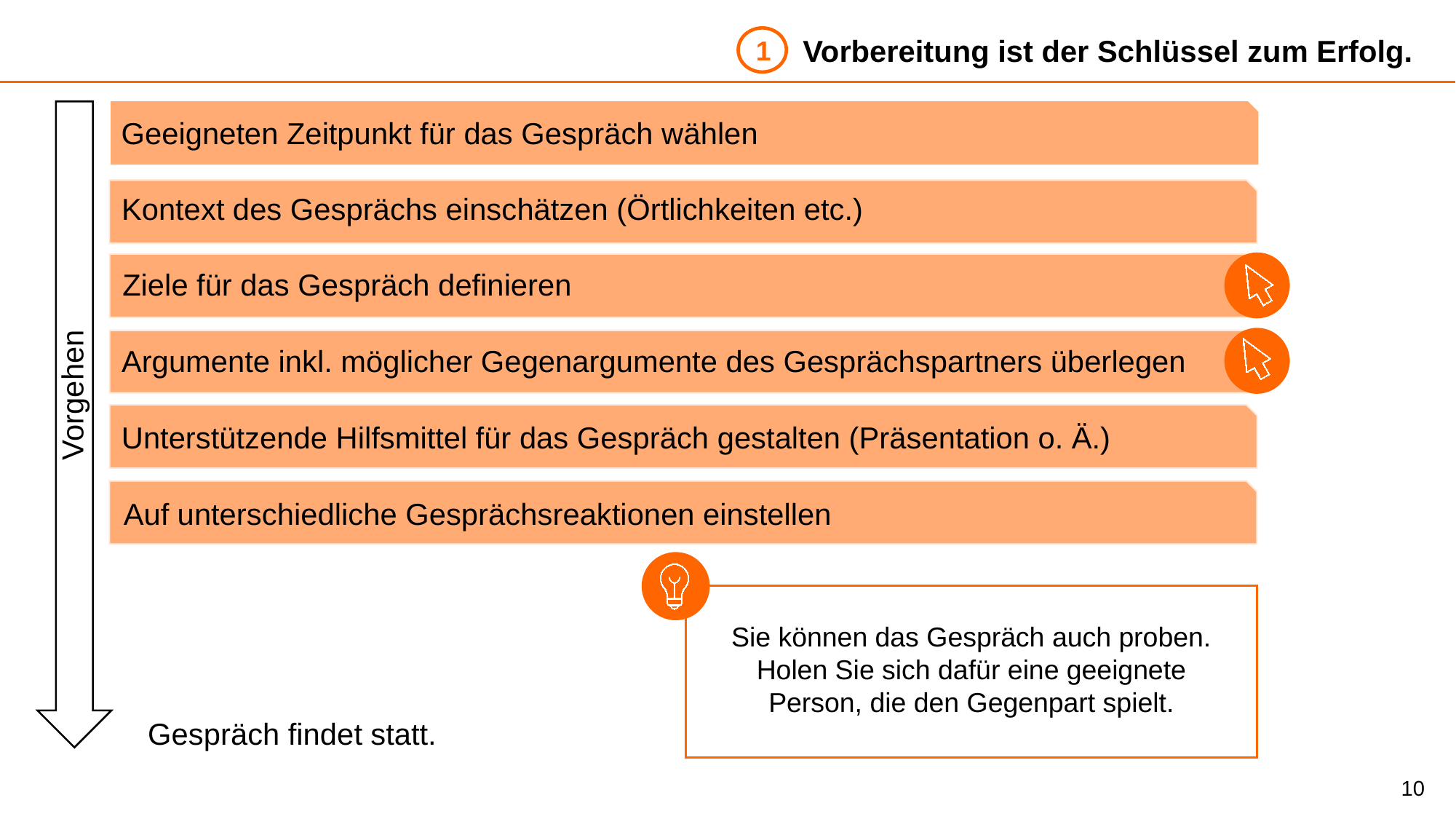

Vorgehen
Vorbereitung ist der Schlüssel zum Erfolg.
1

Geeigneten Zeitpunkt für das Gespräch wählen

Kontext des Gesprächs einschätzen (Örtlichkeiten etc.)

Ziele für das Gespräch definieren

Argumente inkl. möglicher Gegenargumente des Gesprächspartners überlegen

Unterstützende Hilfsmittel für das Gespräch gestalten (Präsentation o. Ä.)

Auf unterschiedliche Gesprächsreaktionen einstellen

Sie können das Gespräch auch proben. Holen Sie sich dafür eine geeignete Person, die den Gegenpart spielt.
Gespräch findet statt.